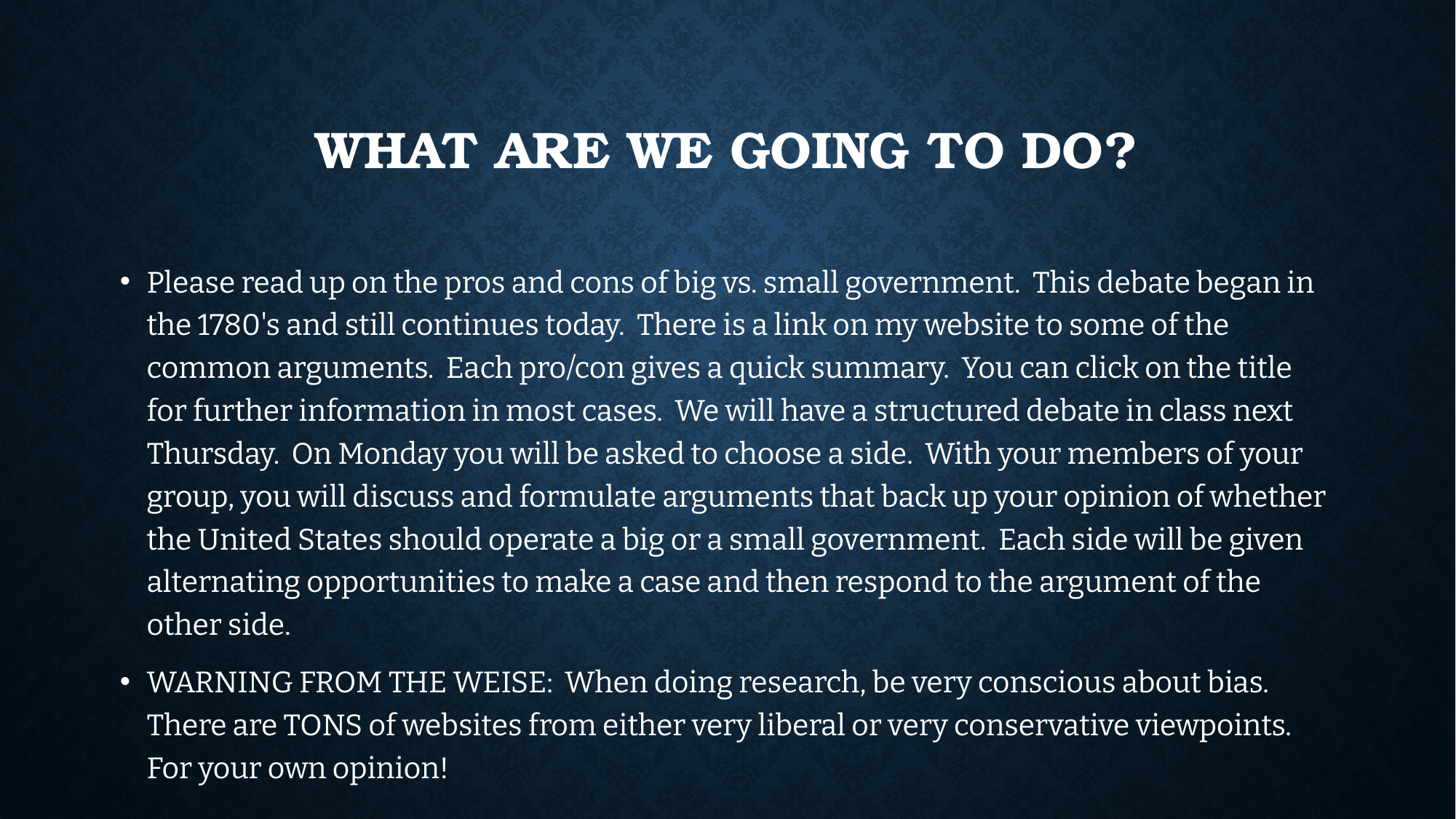

# What are we going to do?
Please read up on the pros and cons of big vs. small government.  This debate began in the 1780's and still continues today.  There is a link on my website to some of the common arguments.  Each pro/con gives a quick summary.  You can click on the title for further information in most cases.  We will have a structured debate in class next Thursday.  On Monday you will be asked to choose a side.  With your members of your group, you will discuss and formulate arguments that back up your opinion of whether the United States should operate a big or a small government.  Each side will be given alternating opportunities to make a case and then respond to the argument of the other side.
WARNING FROM THE WEISE:  When doing research, be very conscious about bias.  There are TONS of websites from either very liberal or very conservative viewpoints.  For your own opinion!